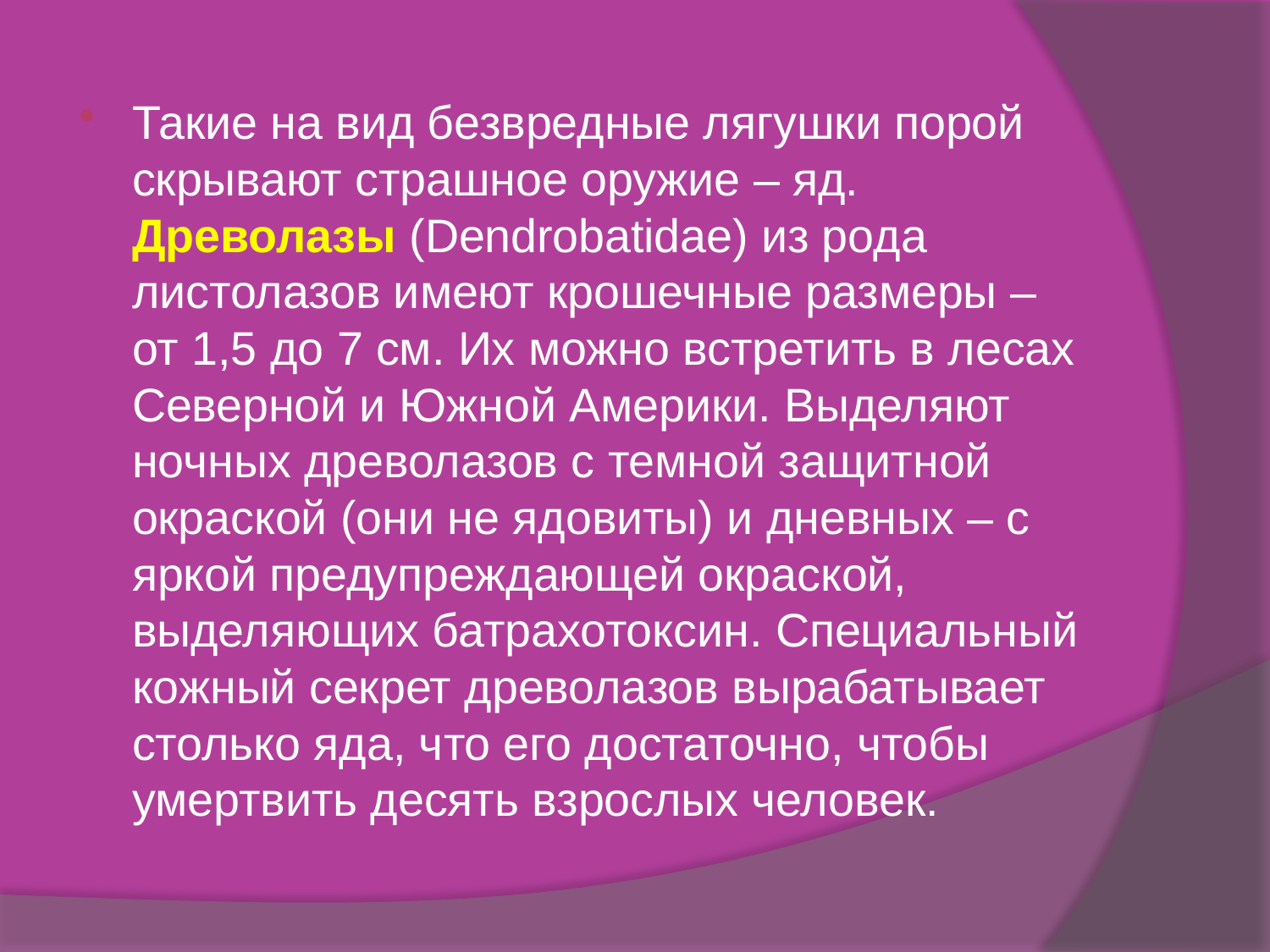

Такие на вид безвредные лягушки порой скрывают страшное оружие – яд. Древолазы (Dendrobatidae) из рода листолазов имеют крошечные размеры – от 1,5 до 7 см. Их можно встретить в лесах Северной и Южной Америки. Выделяют ночных древолазов с темной защитной окраской (они не ядовиты) и дневных – с яркой предупреждающей окраской, выделяющих батрахотоксин. Специальный кожный секрет древолазов вырабатывает столько яда, что его достаточно, чтобы умертвить десять взрослых человек.